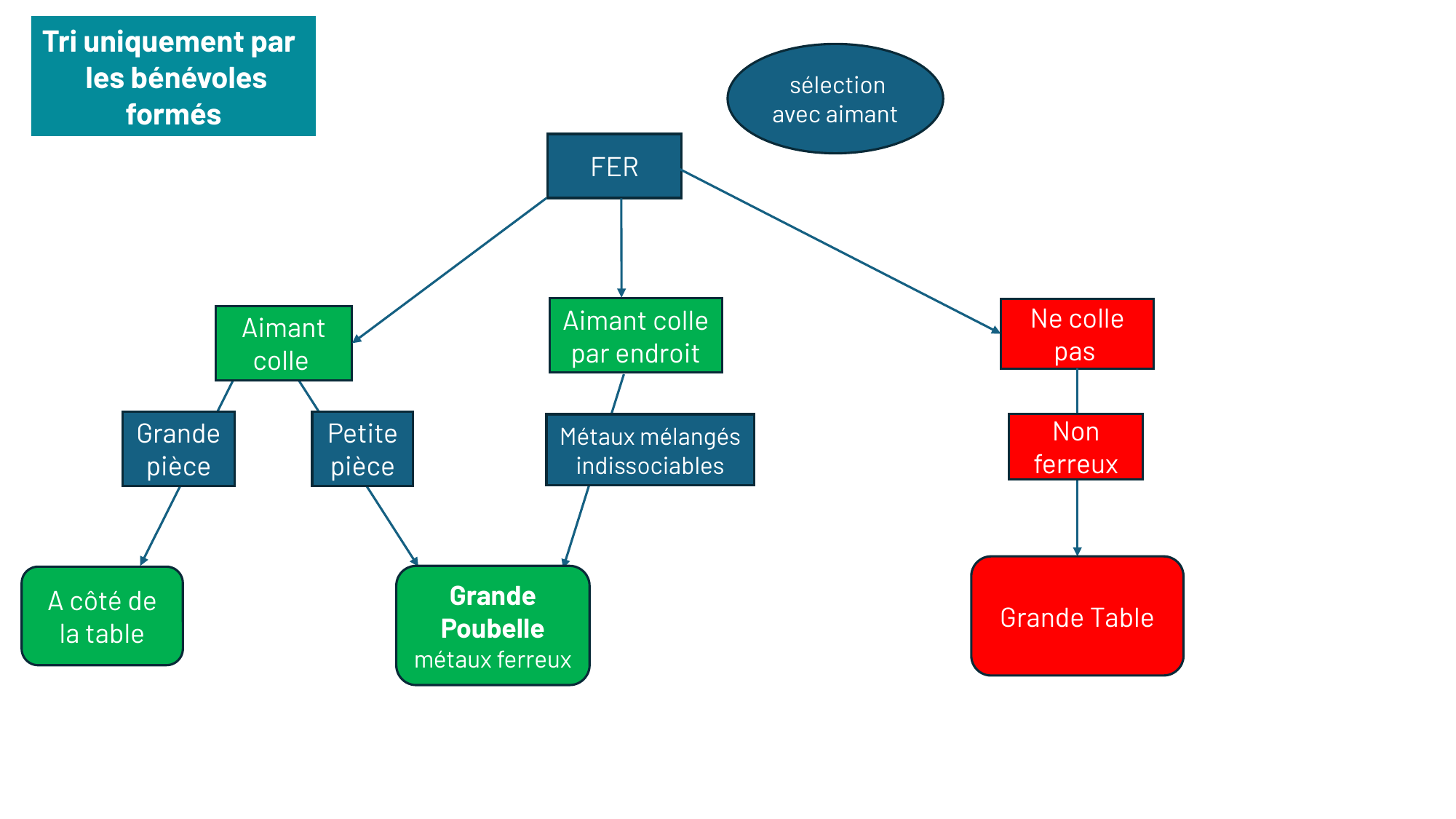

Tri uniquement par
 les bénévoles formés
 sélection avec aimant
FER

Aimant colle par endroit
Ne colle pas
Aimant colle
Grande pièce
Petite pièce
Non ferreux
Métaux mélangés indissociables
Grande Table
Grande Poubelle métaux ferreux
A côté de la table